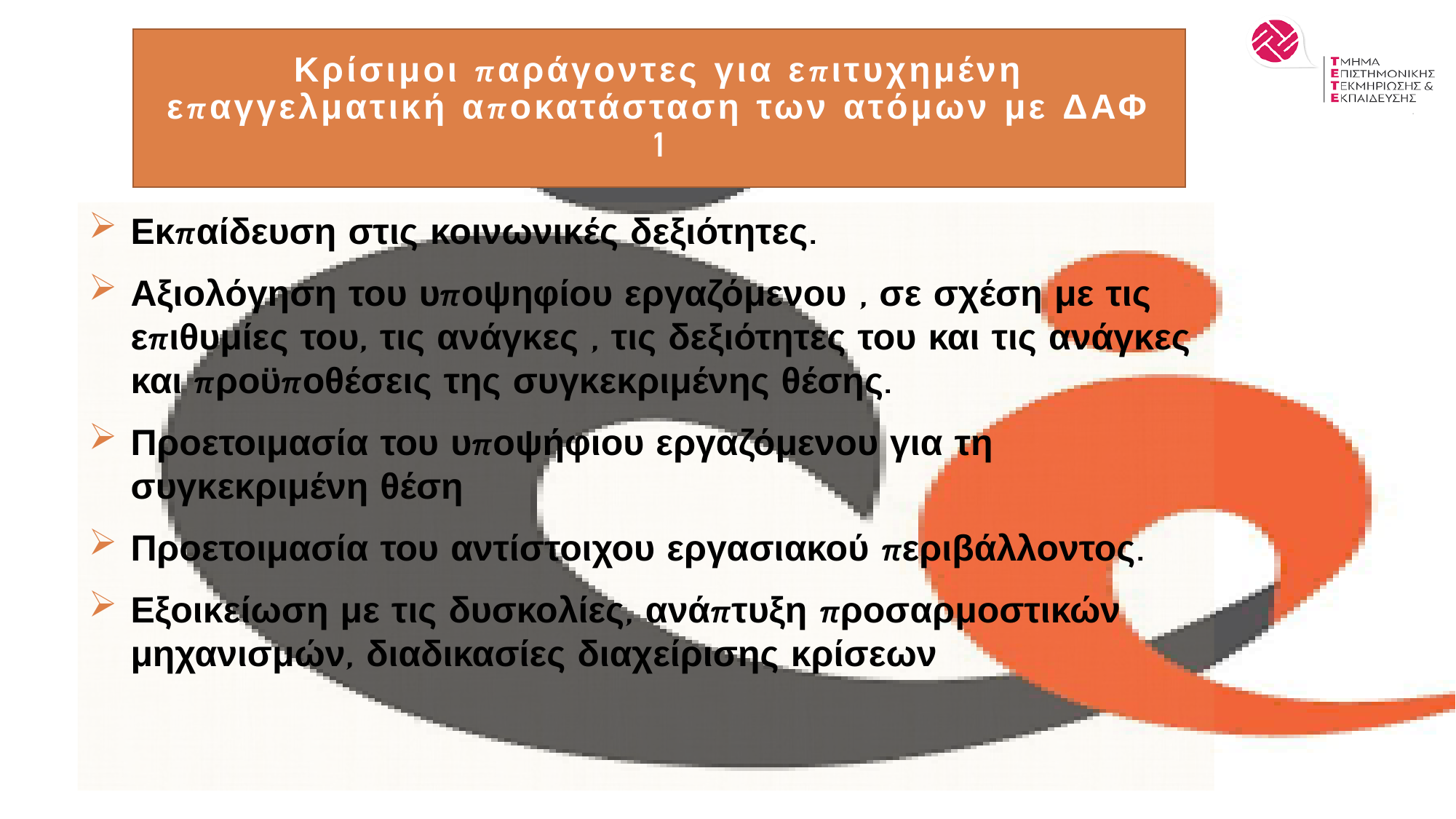

# Κρίσιμοι παράγοντες για επιτυχημένη επαγγελματική αποκατάσταση των ατόμων με ΔΑΦ 1
Εκπαίδευση στις κοινωνικές δεξιότητες.
Αξιολόγηση του υποψηφίου εργαζόμενου , σε σχέση με τις επιθυμίες του, τις ανάγκες , τις δεξιότητες του και τις ανάγκες και προϋποθέσεις της συγκεκριμένης θέσης.
Προετοιμασία του υποψήφιου εργαζόμενου για τη συγκεκριμένη θέση
Προετοιμασία του αντίστοιχου εργασιακού περιβάλλοντος.
Εξοικείωση με τις δυσκολίες, ανάπτυξη προσαρμοστικών μηχανισμών, διαδικασίες διαχείρισης κρίσεων